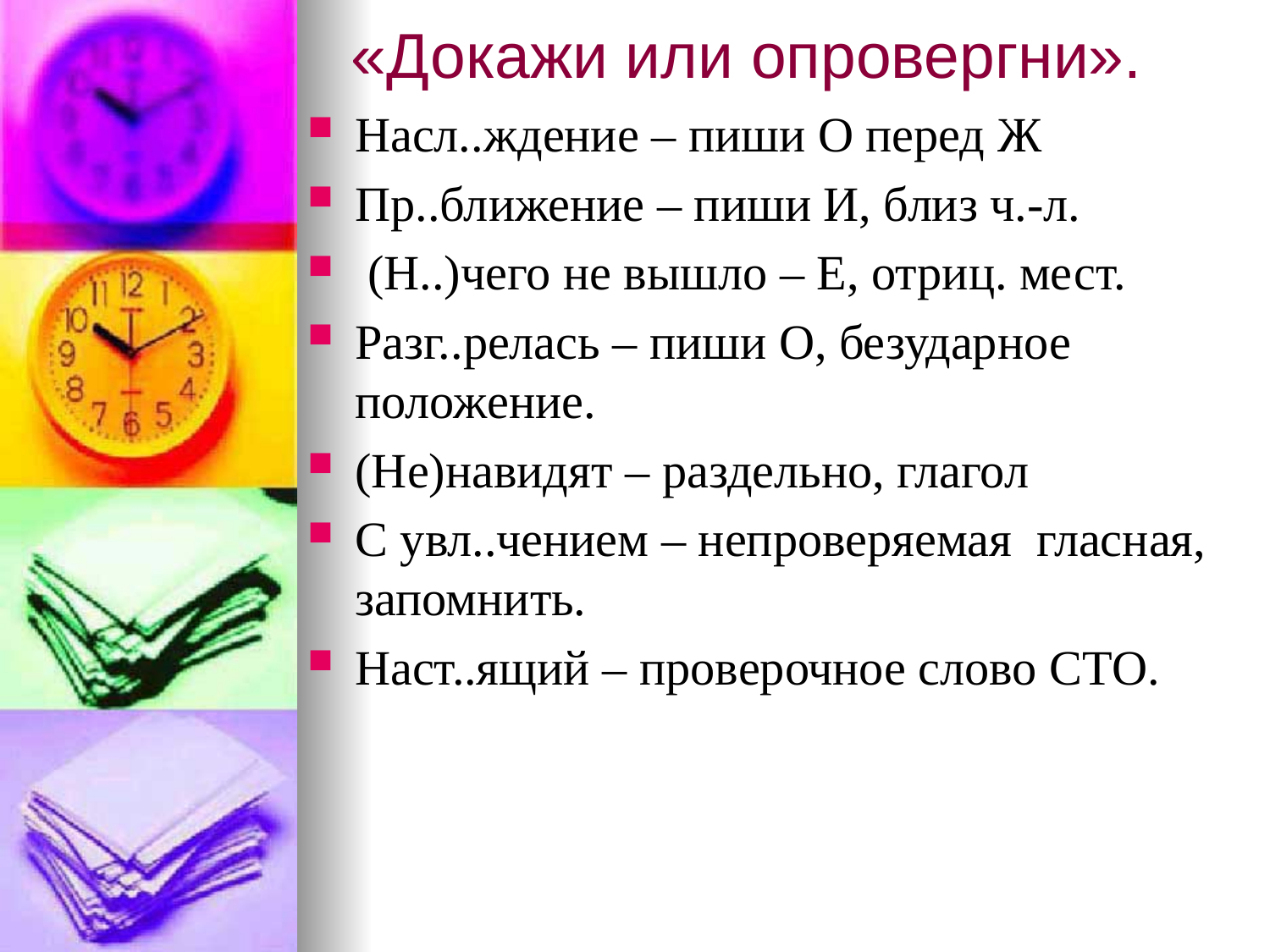

# «Докажи или опровергни».
Насл..ждение – пиши О перед Ж
Пр..ближение – пиши И, близ ч.-л.
 (Н..)чего не вышло – Е, отриц. мест.
Разг..релась – пиши О, безударное положение.
(Не)навидят – раздельно, глагол
С увл..чением – непроверяемая  гласная, запомнить.
Наст..ящий – проверочное слово СТО.